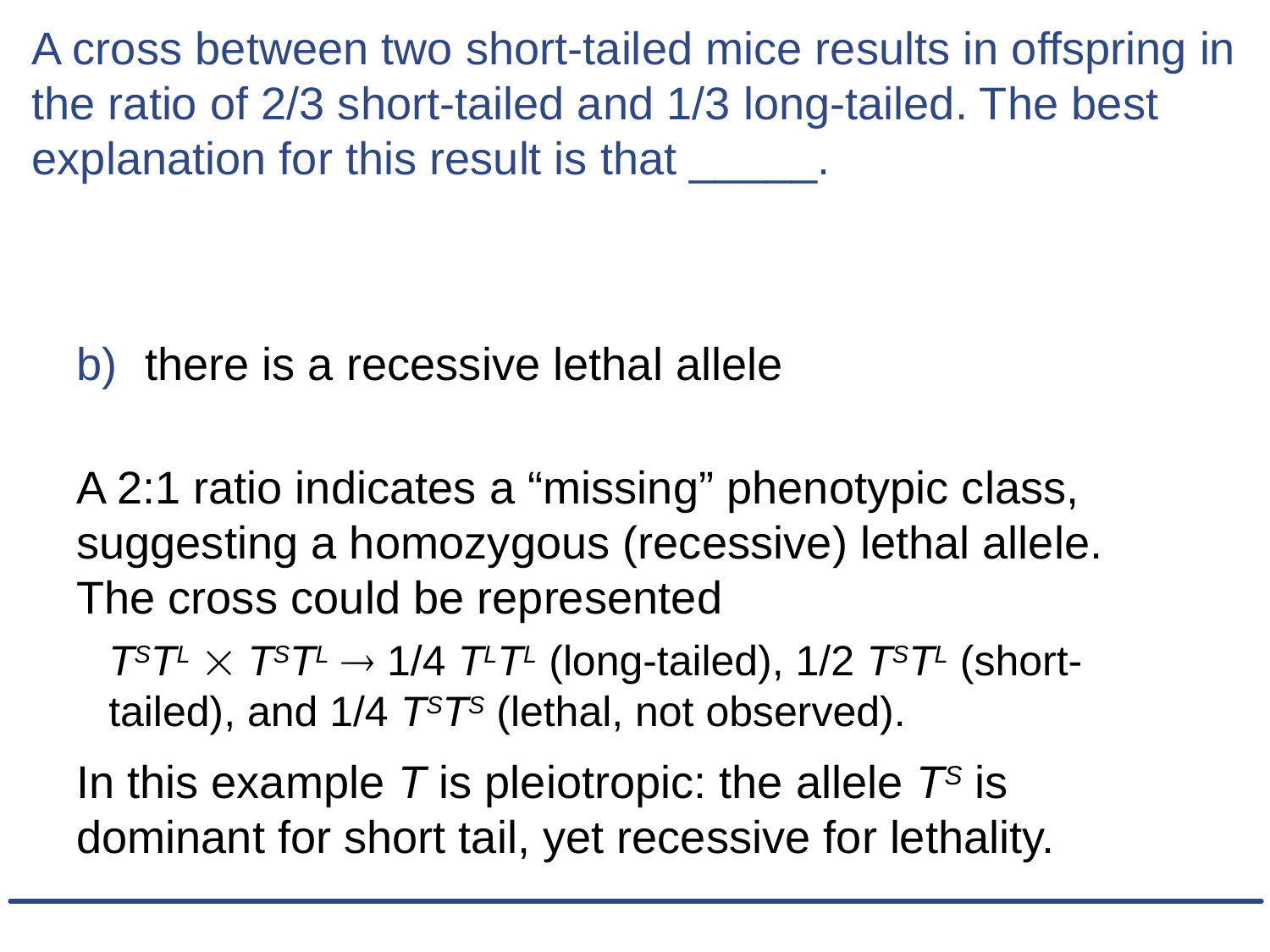

# A cross between two short-tailed mice results in offspring in the ratio of 2/3 short-tailed and 1/3 long-tailed. The best explanation for this result is that _____.
there is a recessive lethal allele

A 2:1 ratio indicates a “missing” phenotypic class, suggesting a homozygous (recessive) lethal allele. The cross could be represented
TSTL × TSTL → 1/4 TLTL (long-tailed), 1/2 TSTL (short-tailed), and 1/4 TSTS (lethal, not observed).
In this example T is pleiotropic: the allele TS is dominant for short tail, yet recessive for lethality.